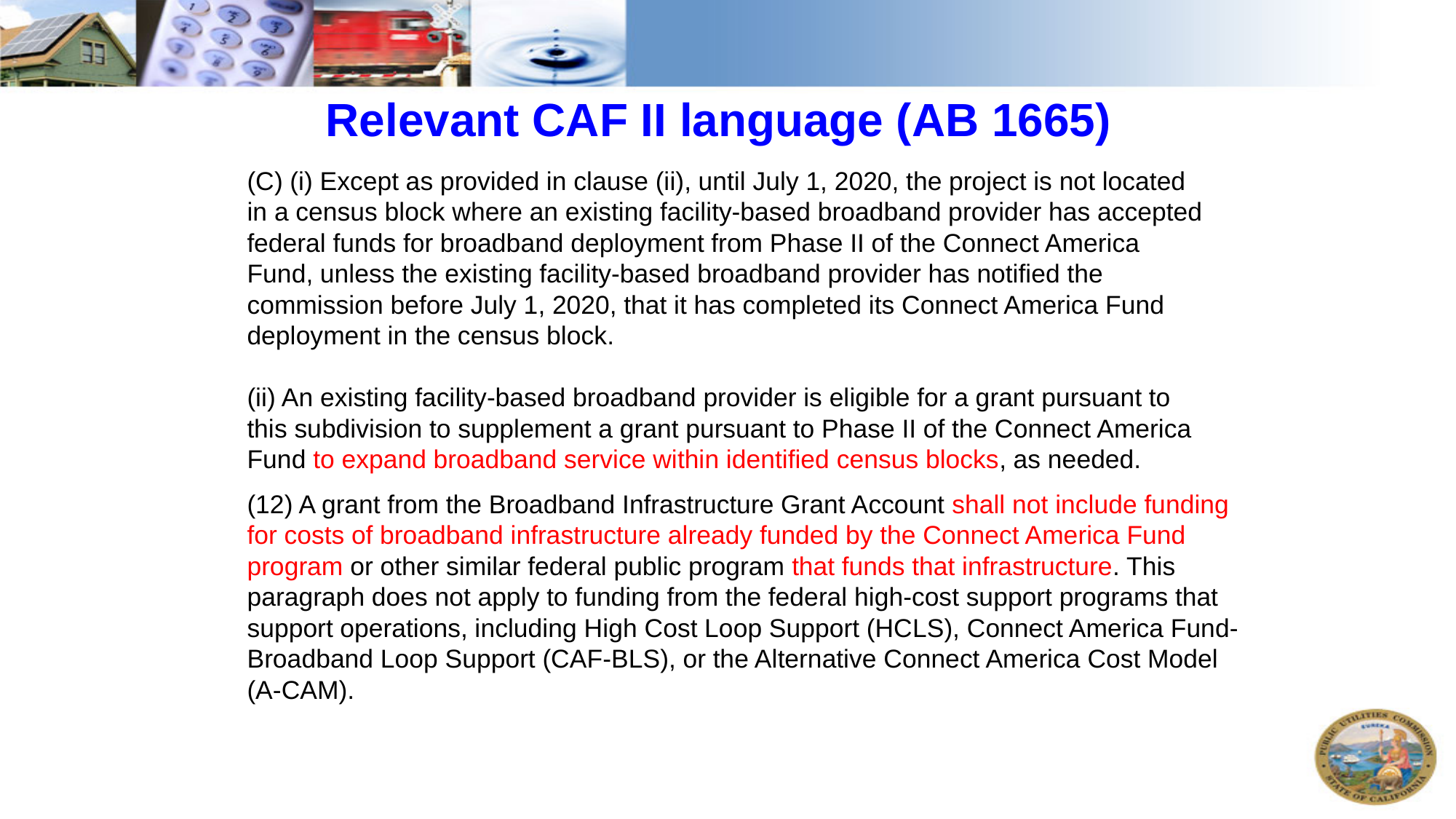

# Relevant CAF II language (AB 1665)
(C) (i) Except as provided in clause (ii), until July 1, 2020, the project is not located in a census block where an existing facility-based broadband provider has accepted federal funds for broadband deployment from Phase II of the Connect America Fund, unless the existing facility-based broadband provider has notified the commission before July 1, 2020, that it has completed its Connect America Fund deployment in the census block.

(ii) An existing facility-based broadband provider is eligible for a grant pursuant to this subdivision to supplement a grant pursuant to Phase II of the Connect America Fund to expand broadband service within identified census blocks, as needed.
(12) A grant from the Broadband Infrastructure Grant Account shall not include funding for costs of broadband infrastructure already funded by the Connect America Fund program or other similar federal public program that funds that infrastructure. This paragraph does not apply to funding from the federal high-cost support programs that support operations, including High Cost Loop Support (HCLS), Connect America Fund-Broadband Loop Support (CAF-BLS), or the Alternative Connect America Cost Model (A-CAM).